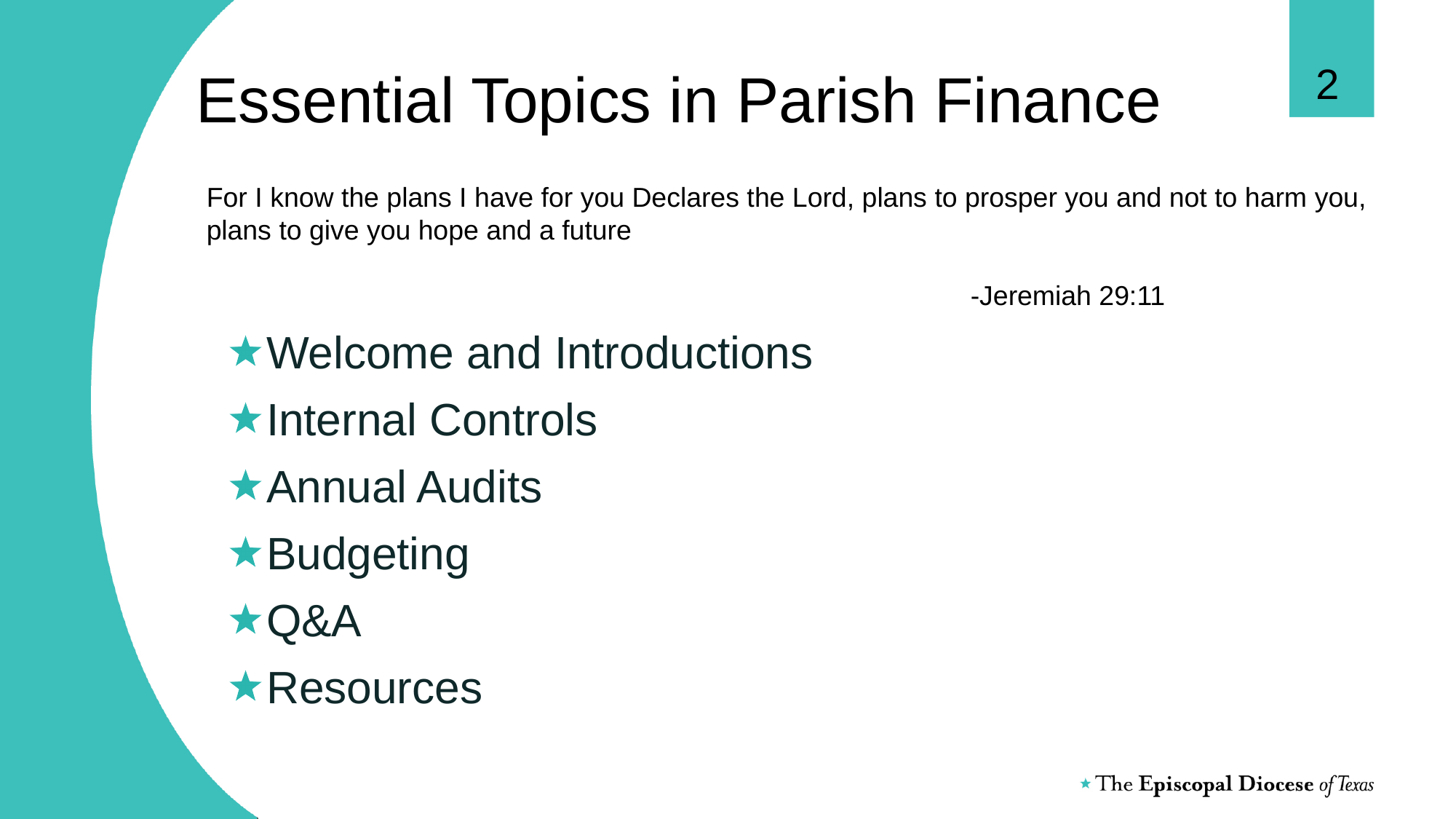

2
# Essential Topics in Parish Finance
For I know the plans I have for you Declares the Lord, plans to prosper you and not to harm you, plans to give you hope and a future
																	-Jeremiah 29:11

Welcome and Introductions
Internal Controls
Annual Audits
Budgeting
Q&A
Resources